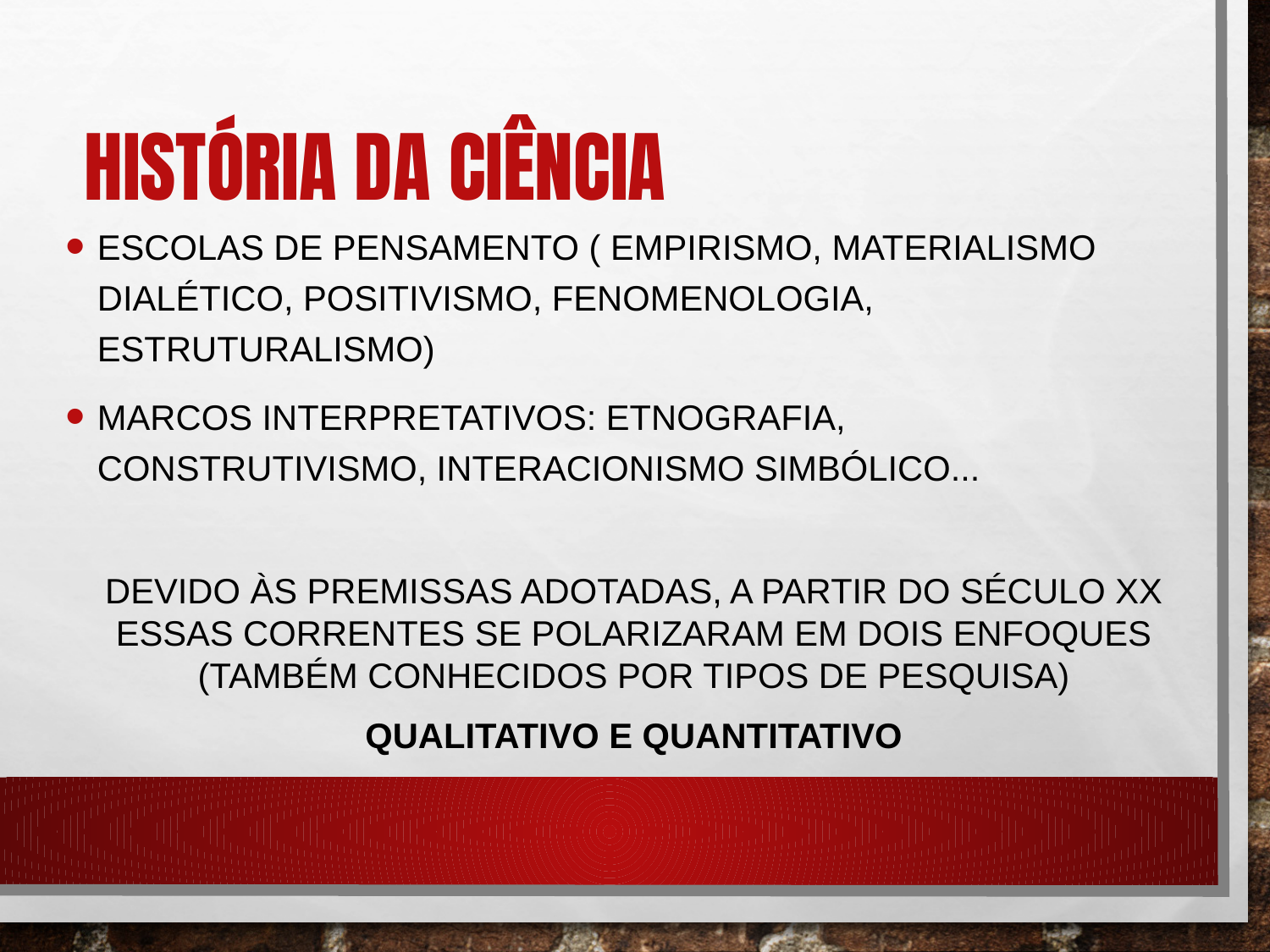

# História da ciência
Escolas de pensamento ( empirismo, materialismo dialético, positivismo, fenomenologia, estruturalismo)
Marcos interpretativos: etnografia, construtivismo, interacionismo simbólico...
Devido às premissas adotadas, a partir do século xx essas correntes se polarizaram em dois enfoques (também conhecidos por tipos de pesquisa)
Qualitativo e quantitativo